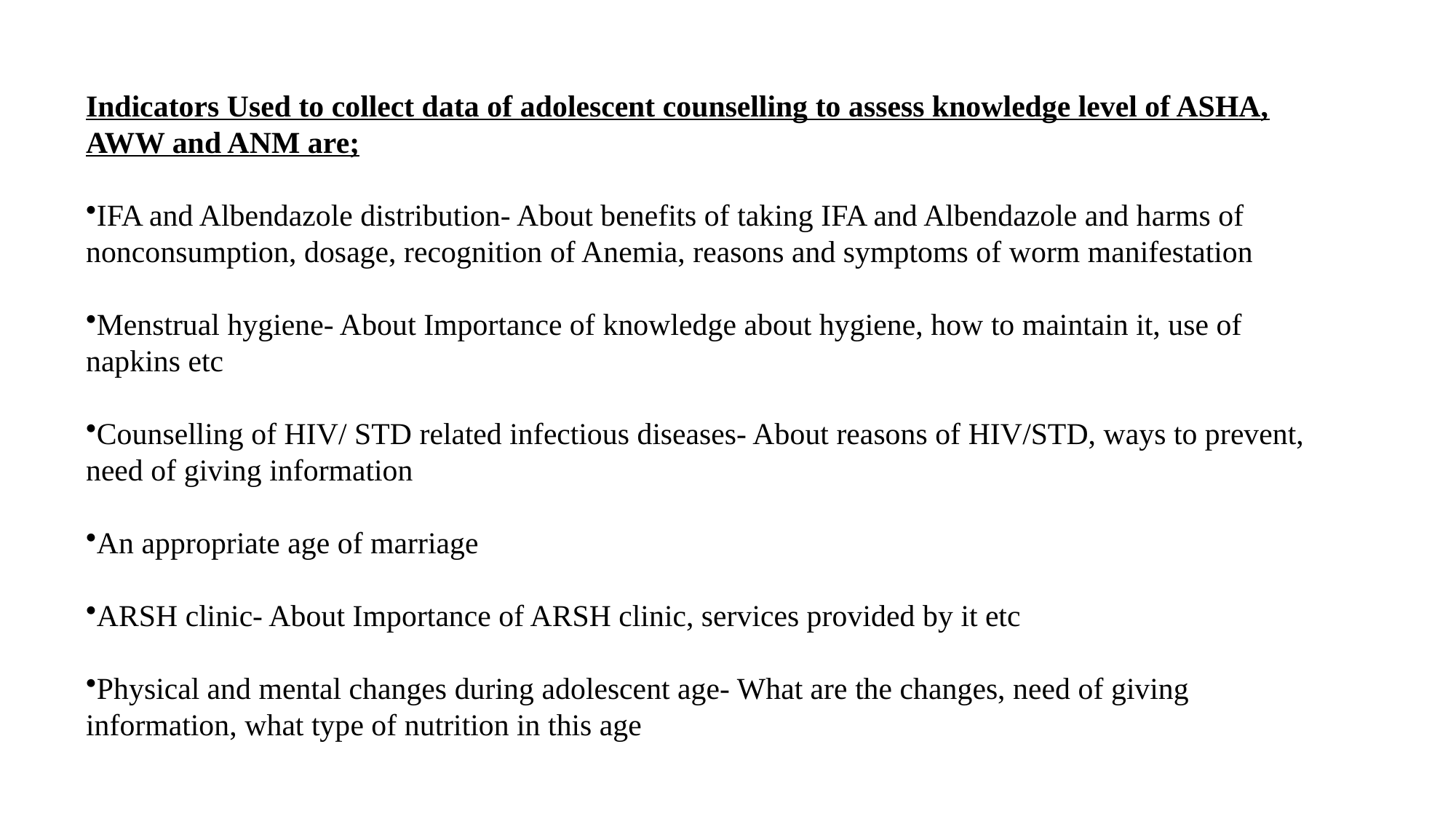

Indicators Used to collect data of adolescent counselling to assess knowledge level of ASHA, AWW and ANM are;

IFA and Albendazole distribution- About benefits of taking IFA and Albendazole and harms of nonconsumption, dosage, recognition of Anemia, reasons and symptoms of worm manifestation

Menstrual hygiene- About Importance of knowledge about hygiene, how to maintain it, use of napkins etc

Counselling of HIV/ STD related infectious diseases- About reasons of HIV/STD, ways to prevent, need of giving information

An appropriate age of marriage

ARSH clinic- About Importance of ARSH clinic, services provided by it etc

Physical and mental changes during adolescent age- What are the changes, need of giving information, what type of nutrition in this age